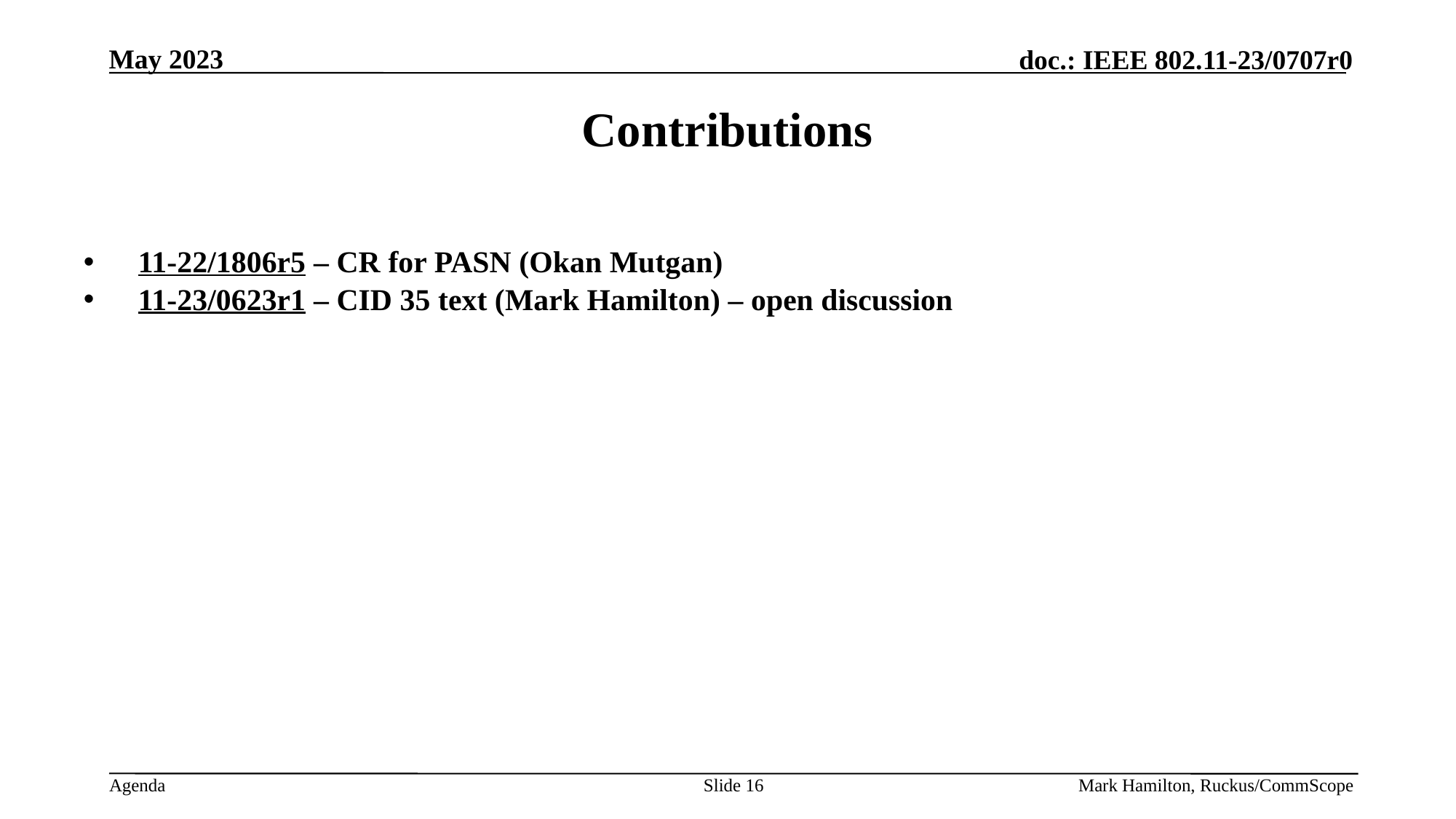

# Contributions

11-22/1806r5 – CR for PASN (Okan Mutgan)
11-23/0623r1 – CID 35 text (Mark Hamilton) – open discussion

Slide 16